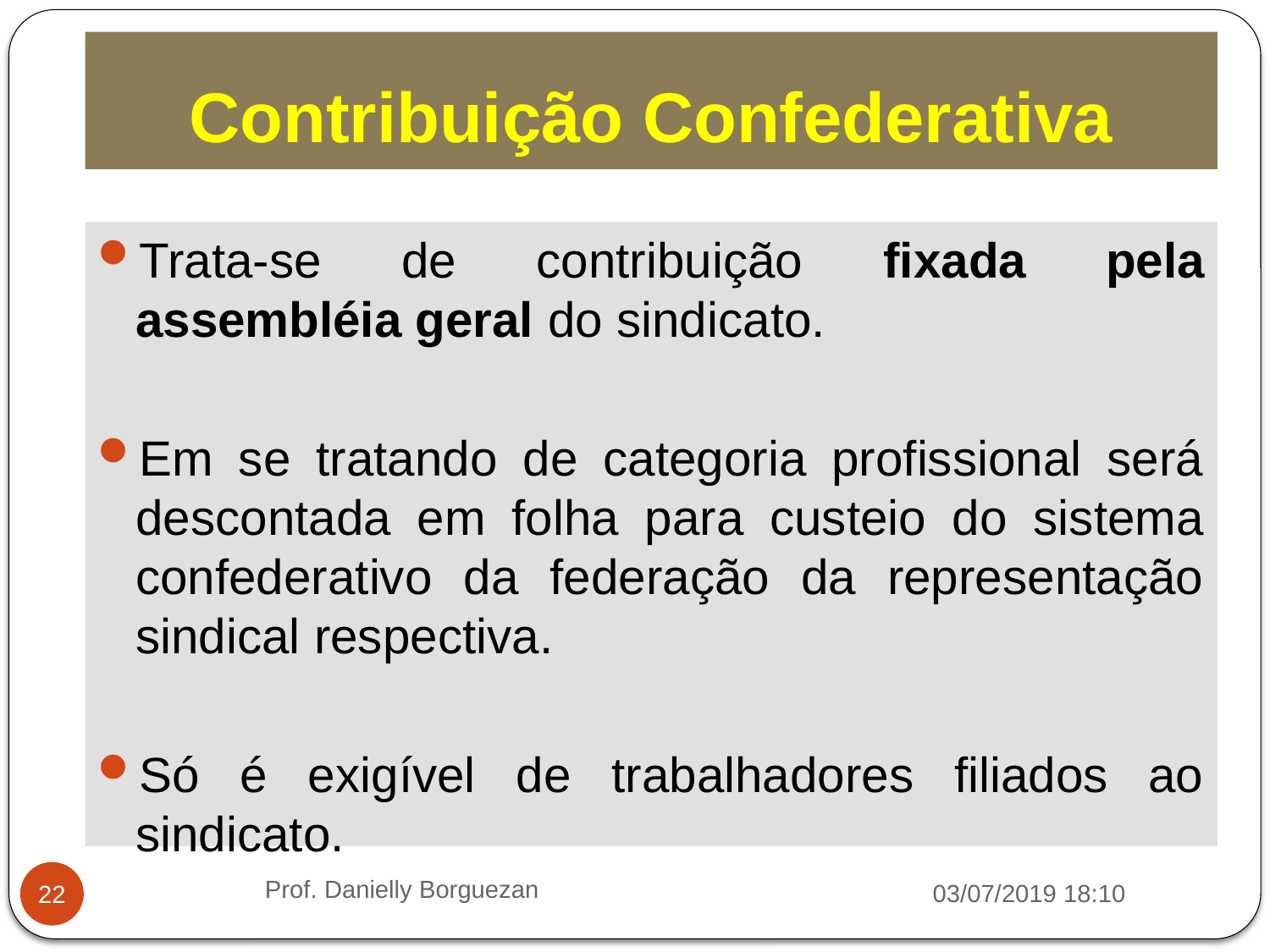

# Contribuição Confederativa
Trata-se de contribuição fixada pela assembléia geral do sindicato.

Em se tratando de categoria profissional será descontada em folha para custeio do sistema confederativo da federação da representação sindical respectiva.

Só é exigível de trabalhadores filiados ao sindicato.
Prof. Danielly Borguezan
03/07/2019 18:10
22